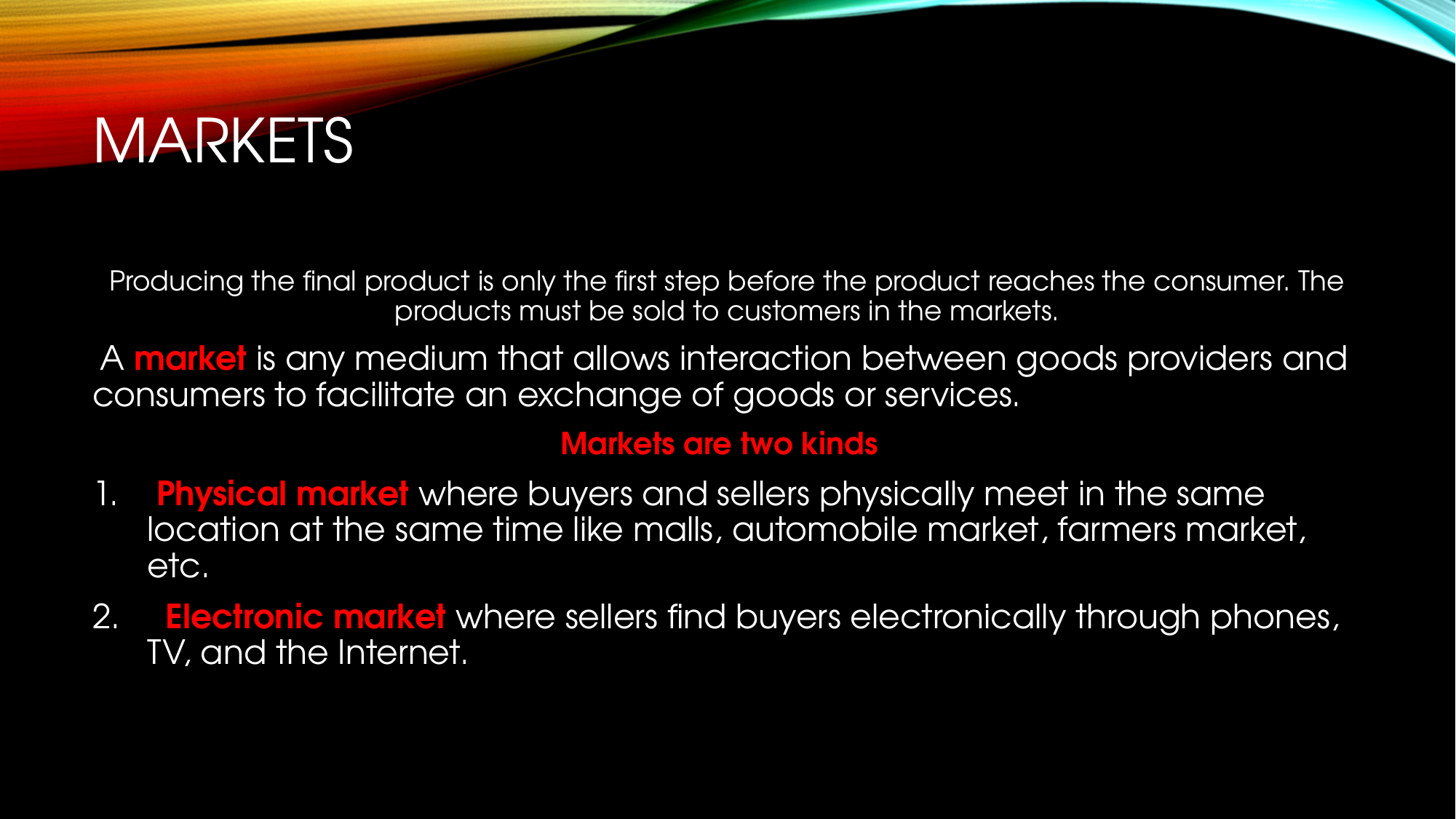

# Markets
Producing the final product is only the first step before the product reaches the consumer. The products must be sold to customers in the markets.
 A market is any medium that allows interaction between goods providers and consumers to facilitate an exchange of goods or services.
Markets are two kinds
 Physical market where buyers and sellers physically meet in the same location at the same time like malls, automobile market, farmers market, etc.
  Electronic market where sellers find buyers electronically through phones, TV, and the Internet.